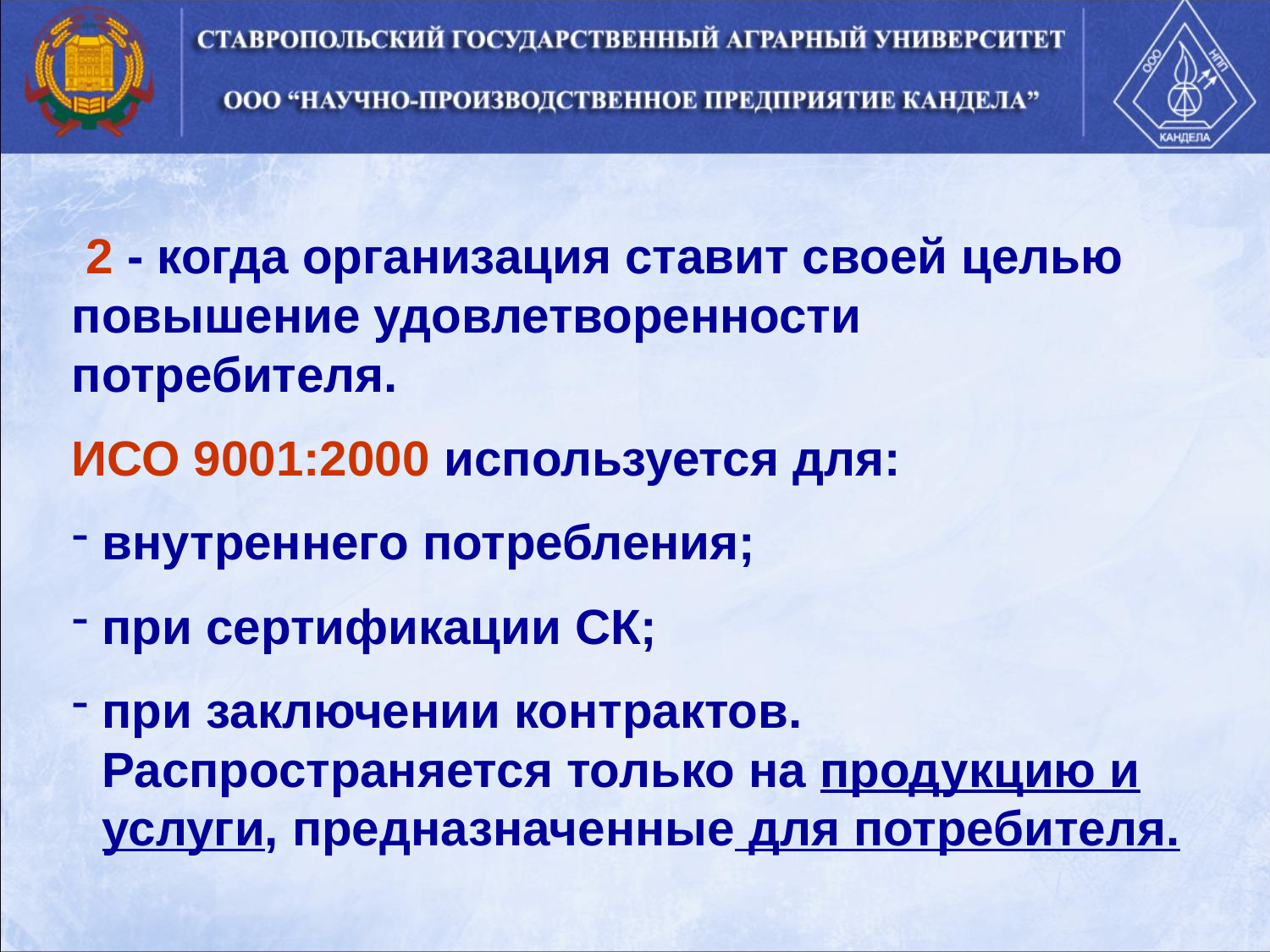

2 - когда организация ставит своей целью повышение удовлетворенности потребителя.
ИСО 9001:2000 используется для:
внутреннего потребления;
при сертификации СК;
при заключении контрактов.               	Распространяется только на продукцию и услуги, предназначенные для потребителя.